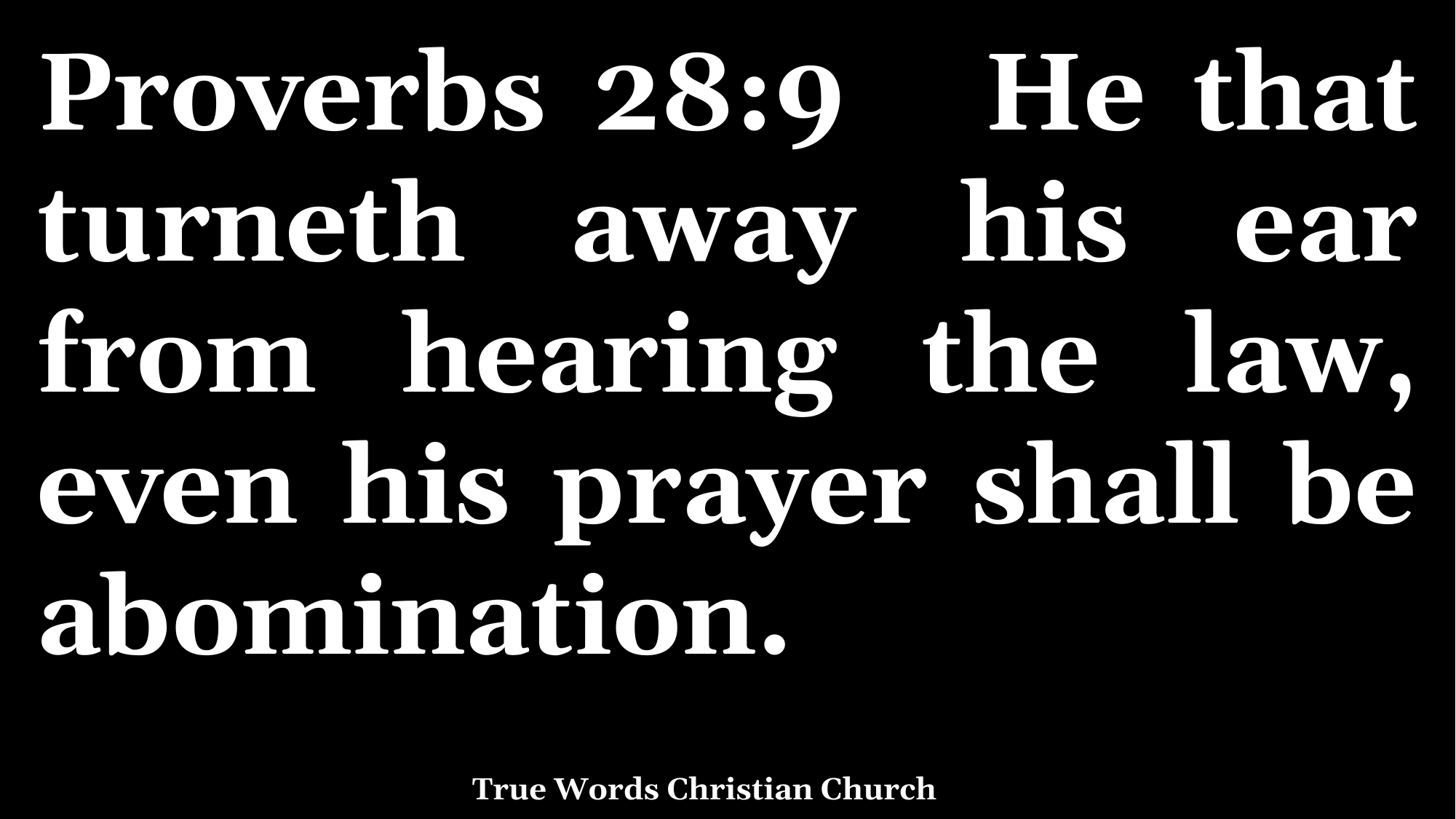

Proverbs 28:9   He that turneth away his ear from hearing the law, even his prayer shall be abomination.
True Words Christian Church